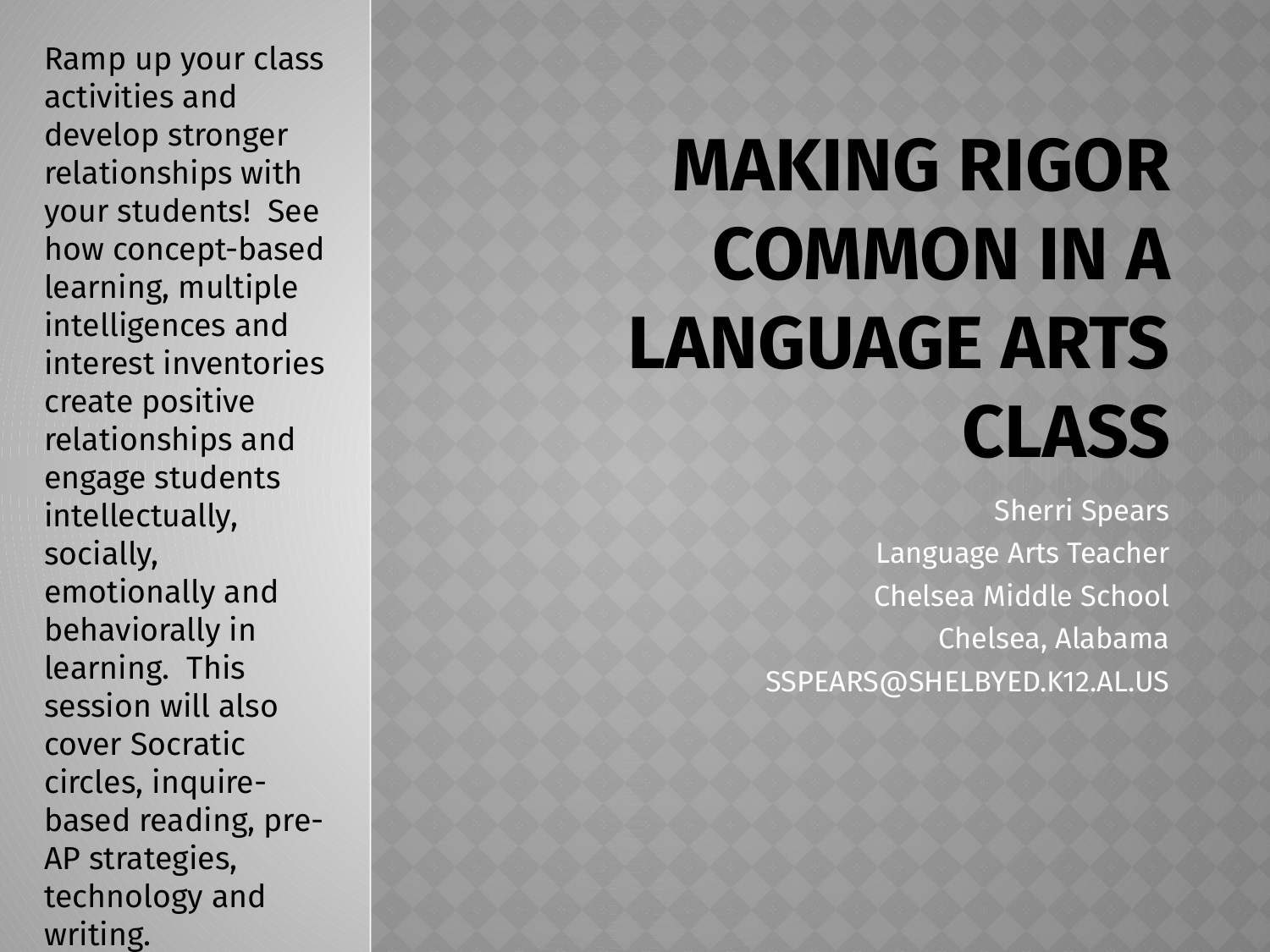

Ramp up your class activities and develop stronger relationships with your students!  See how concept-based learning, multiple intelligences and interest inventories create positive relationships and engage students intellectually, socially, emotionally and behaviorally in learning.  This session will also cover Socratic circles, inquire-based reading, pre-AP strategies, technology and writing.
# Making Rigor Common in a Language Arts Class
Sherri Spears
Language Arts Teacher
Chelsea Middle School
Chelsea, Alabama
SSPEARS@SHELBYED.K12.AL.US